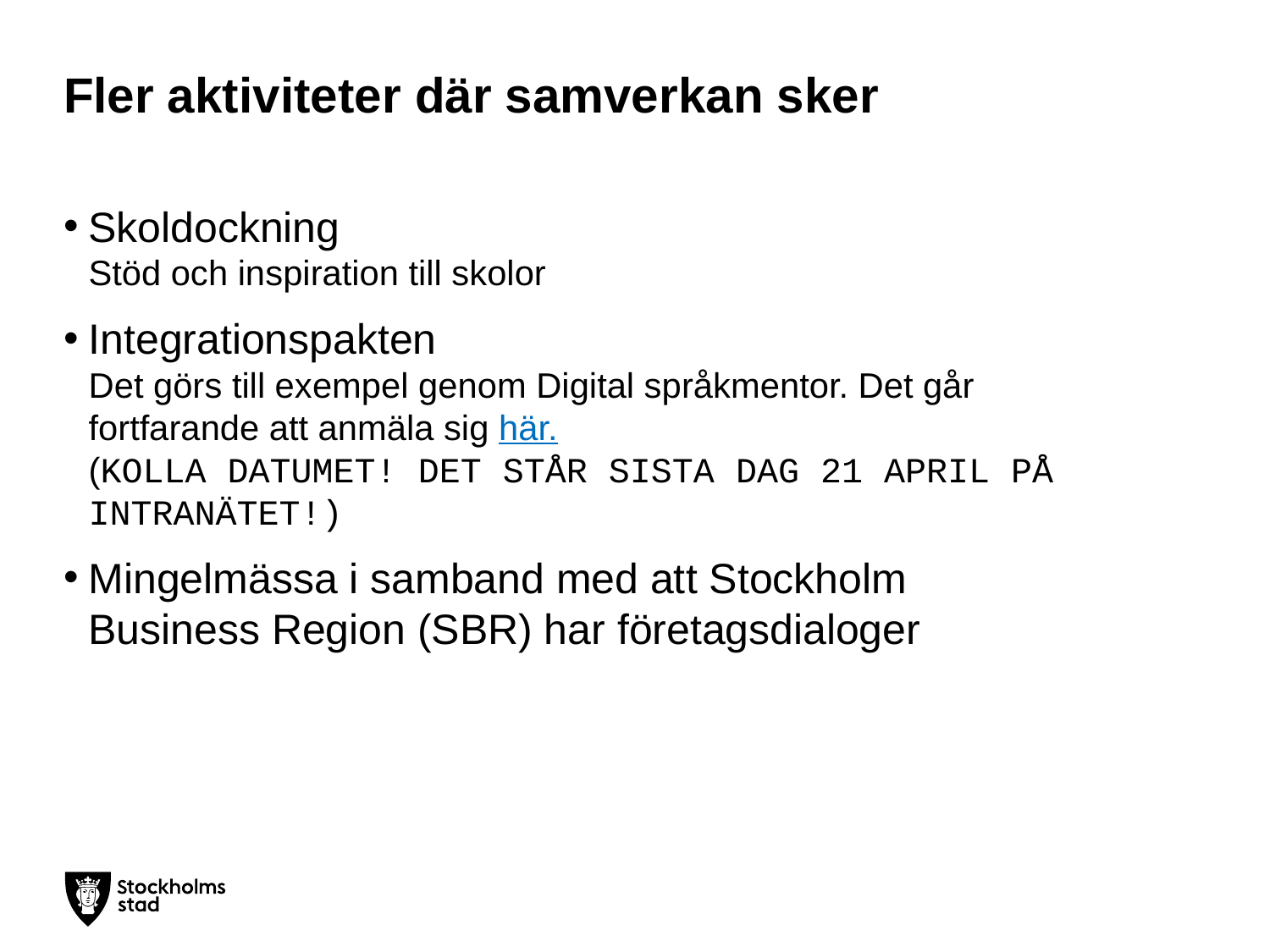

# Fler aktiviteter där samverkan sker
Skoldockning
Stöd och inspiration till skolor
Integrationspakten
Det görs till exempel genom Digital språkmentor. Det går fortfarande att anmäla sig här.
(KOLLA DATUMET! DET STÅR SISTA DAG 21 APRIL PÅ INTRANÄTET!)
Mingelmässa i samband med att Stockholm Business Region (SBR) har företagsdialoger